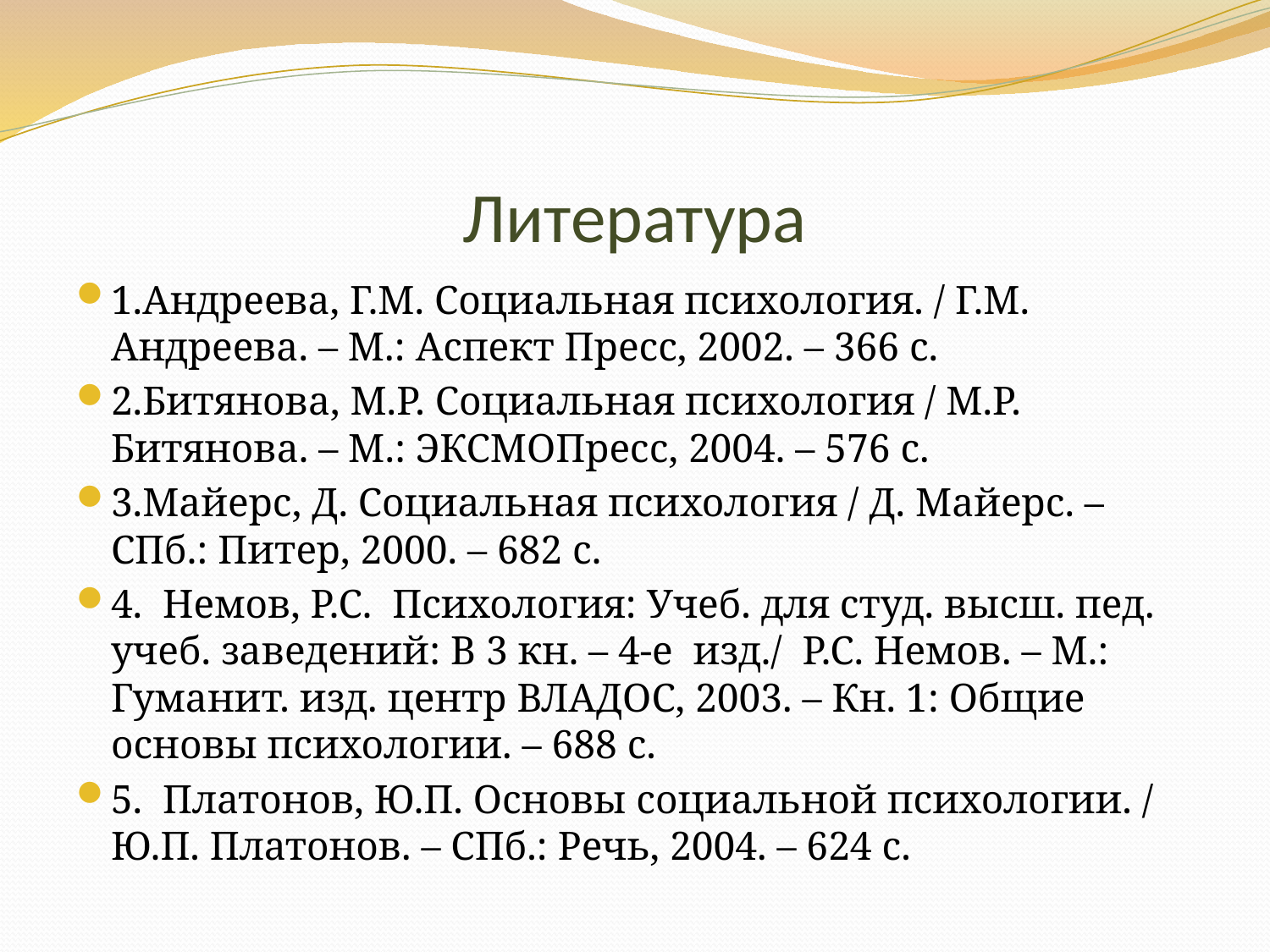

# Литература
1.Андреева, Г.М. Социальная психология. / Г.М. Андреева. – М.: Аспект Пресс, 2002. – 366 с.
2.Битянова, М.Р. Социальная психология / М.Р. Битянова. – М.: ЭКСМОПресс, 2004. – 576 с.
3.Майерс, Д. Социальная психология / Д. Майерс. – СПб.: Питер, 2000. – 682 с.
4.  Немов, Р.С.  Психология: Учеб. для студ. высш. пед. учеб. заведений: В 3 кн. – 4-е  изд./  Р.С. Немов. – М.: Гуманит. изд. центр ВЛАДОС, 2003. – Кн. 1: Общие основы психологии. – 688 с.
5.  Платонов, Ю.П. Основы социальной психологии. / Ю.П. Платонов. – СПб.: Речь, 2004. – 624 с.